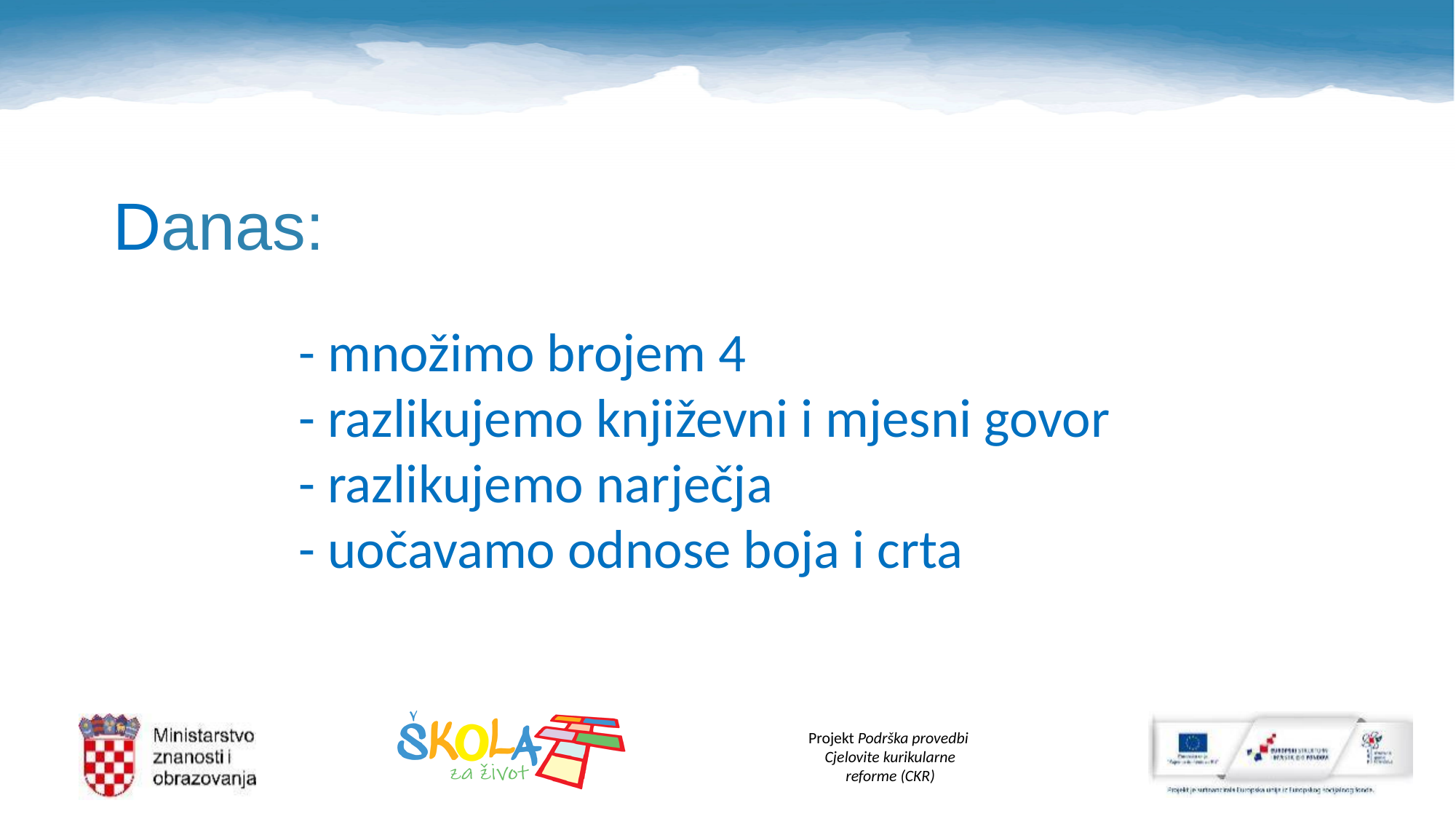

# Danas:

- množimo brojem 4
- razlikujemo književni i mjesni govor
- razlikujemo narječja
- uočavamo odnose boja i crta